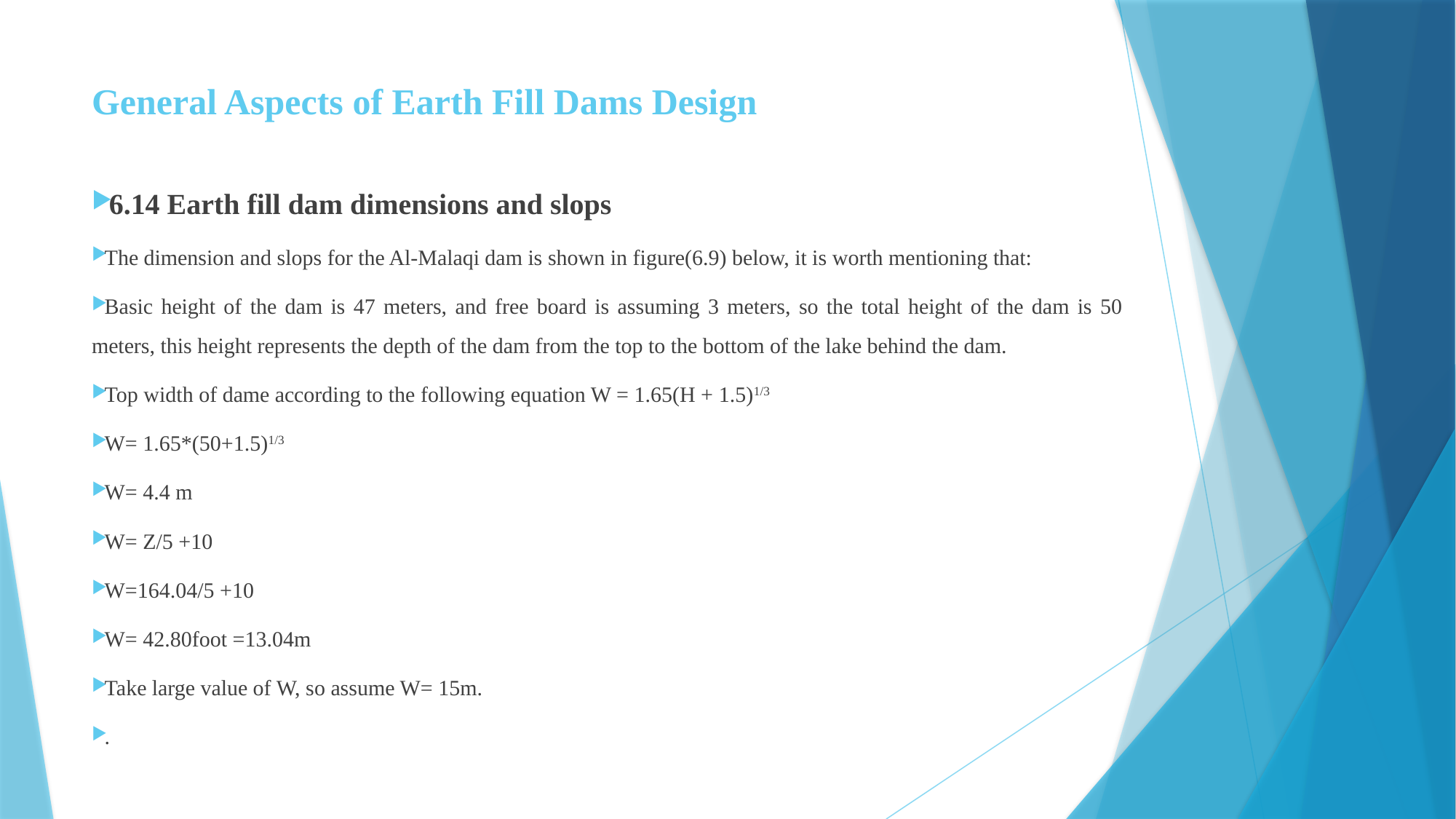

# General Aspects of Earth Fill Dams Design
6.14 Earth fill dam dimensions and slops
The dimension and slops for the Al-Malaqi dam is shown in figure(6.9) below, it is worth mentioning that:
Basic height of the dam is 47 meters, and free board is assuming 3 meters, so the total height of the dam is 50 meters, this height represents the depth of the dam from the top to the bottom of the lake behind the dam.
Top width of dame according to the following equation W = 1.65(H + 1.5)1/3
W= 1.65*(50+1.5)1/3
W= 4.4 m
W= Z/5 +10
W=164.04/5 +10
W= 42.80foot =13.04m
Take large value of W, so assume W= 15m.
.